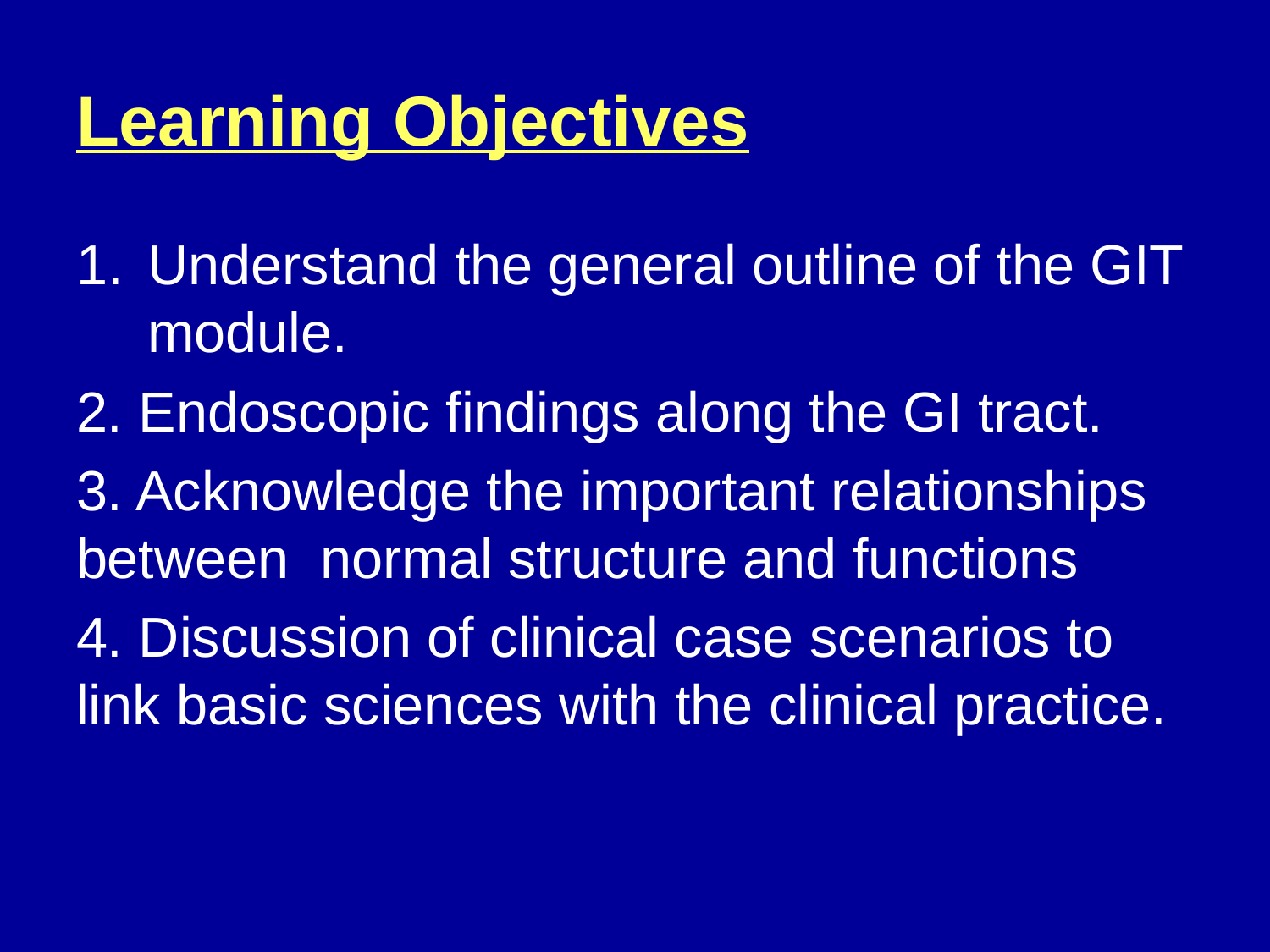

# Learning Objectives
Understand the general outline of the GIT module.
2. Endoscopic findings along the GI tract.
3. Acknowledge the important relationships between  normal structure and functions
4. Discussion of clinical case scenarios to link basic sciences with the clinical practice.